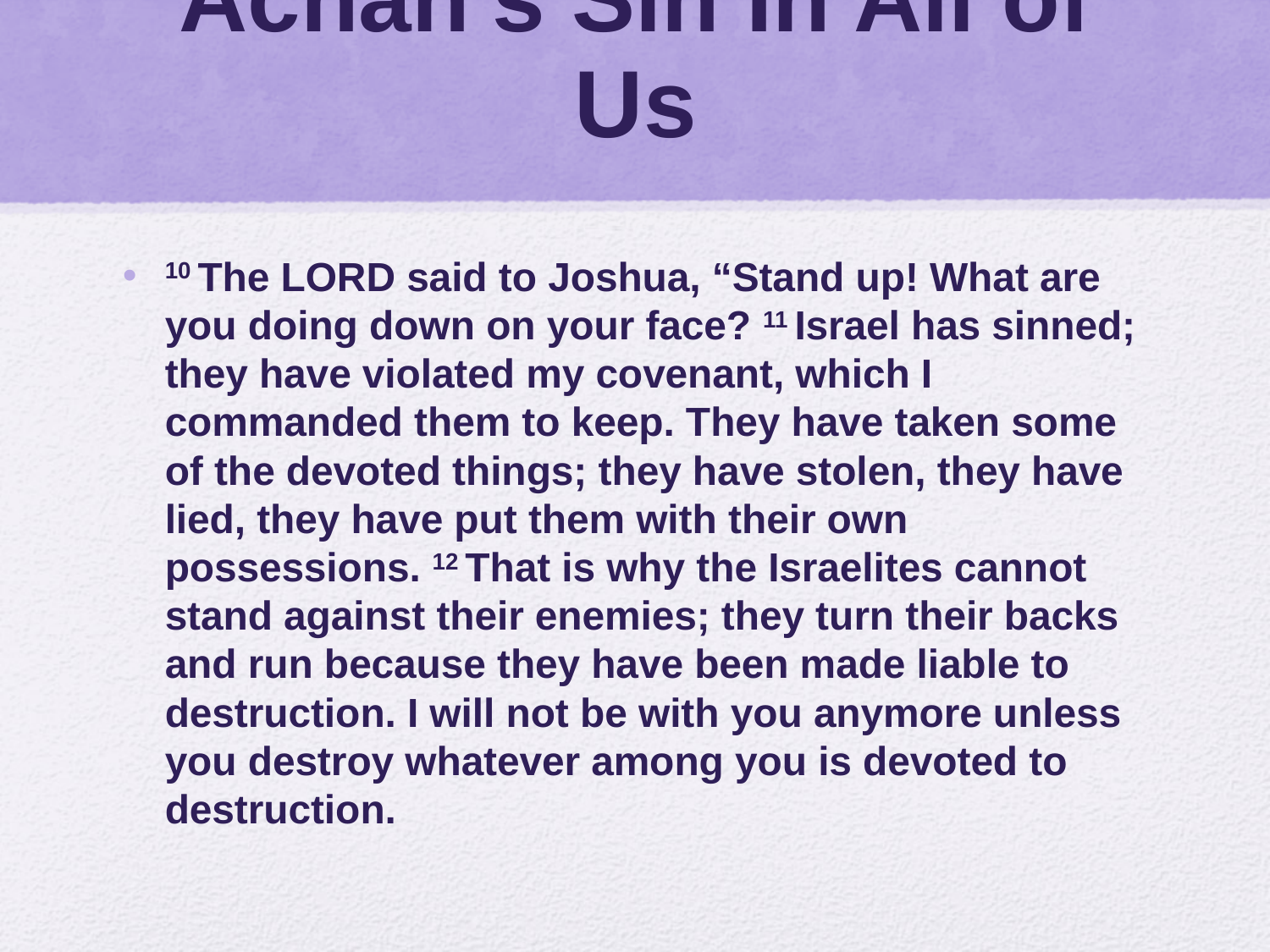

# Achan’s Sin In All of Us
10 The LORD said to Joshua, “Stand up! What are you doing down on your face? 11 Israel has sinned; they have violated my covenant, which I commanded them to keep. They have taken some of the devoted things; they have stolen, they have lied, they have put them with their own possessions. 12 That is why the Israelites cannot stand against their enemies; they turn their backs and run because they have been made liable to destruction. I will not be with you anymore unless you destroy whatever among you is devoted to destruction.